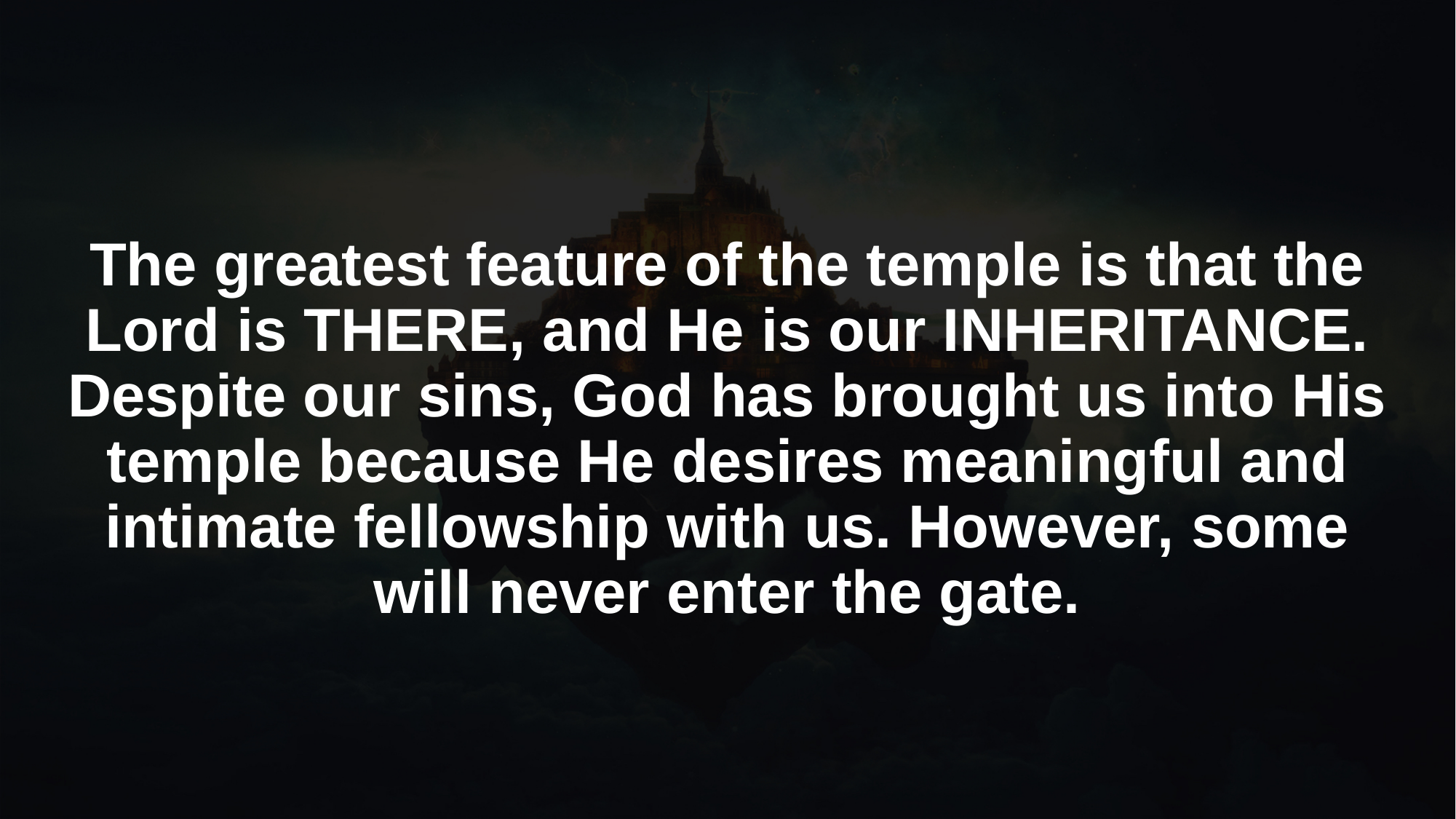

The greatest feature of the temple is that the Lord is THERE, and He is our INHERITANCE. Despite our sins, God has brought us into His temple because He desires meaningful and intimate fellowship with us. However, some will never enter the gate.